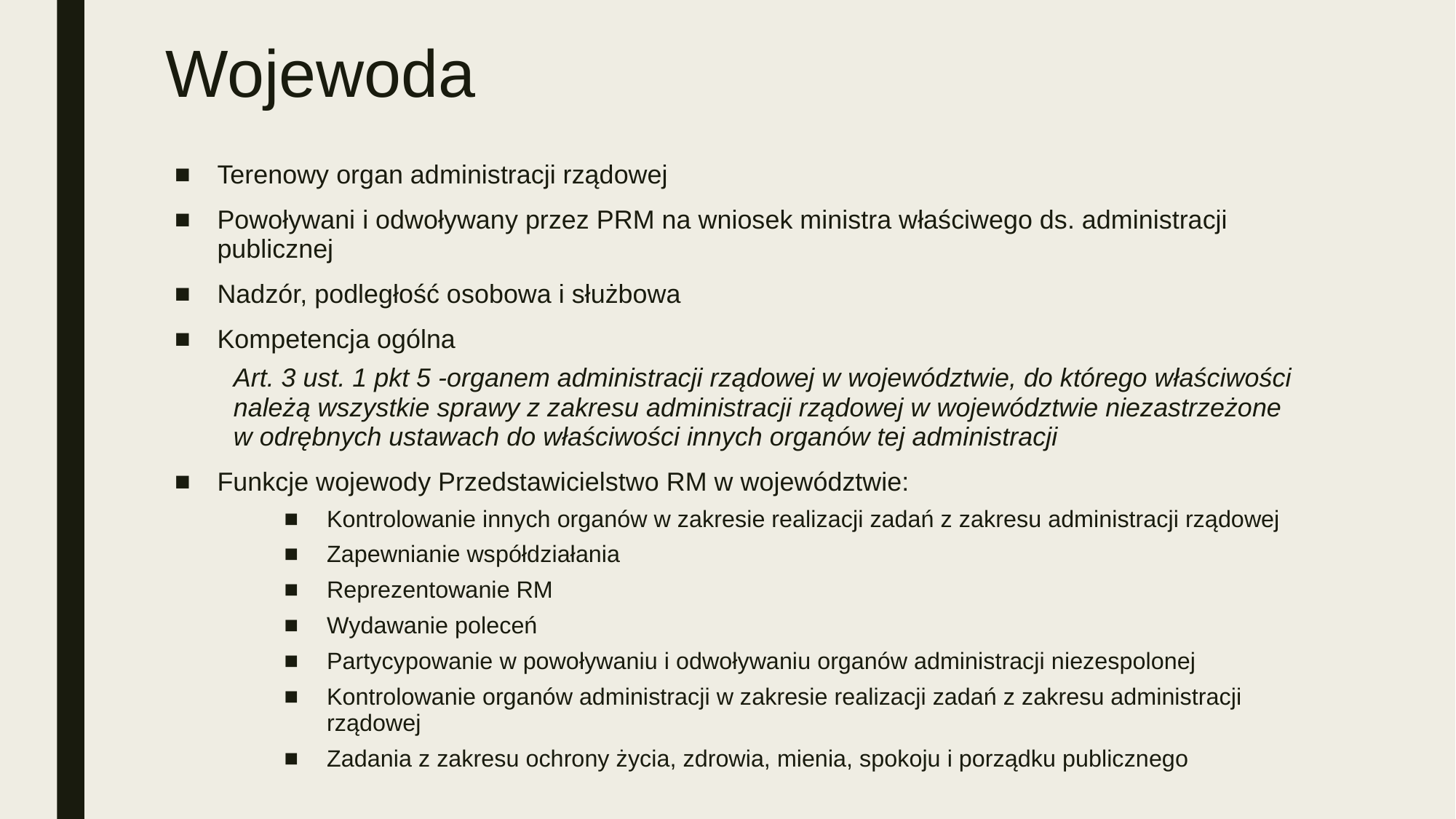

# Wojewoda
Terenowy organ administracji rządowej
Powoływani i odwoływany przez PRM na wniosek ministra właściwego ds. administracji publicznej
Nadzór, podległość osobowa i służbowa
Kompetencja ogólna
Art. 3 ust. 1 pkt 5 -organem administracji rządowej w województwie, do którego właściwości należą wszystkie sprawy z zakresu administracji rządowej w województwie niezastrzeżone w odrębnych ustawach do właściwości innych organów tej administracji
Funkcje wojewody Przedstawicielstwo RM w województwie:
Kontrolowanie innych organów w zakresie realizacji zadań z zakresu administracji rządowej
Zapewnianie współdziałania
Reprezentowanie RM
Wydawanie poleceń
Partycypowanie w powoływaniu i odwoływaniu organów administracji niezespolonej
Kontrolowanie organów administracji w zakresie realizacji zadań z zakresu administracji rządowej
Zadania z zakresu ochrony życia, zdrowia, mienia, spokoju i porządku publicznego